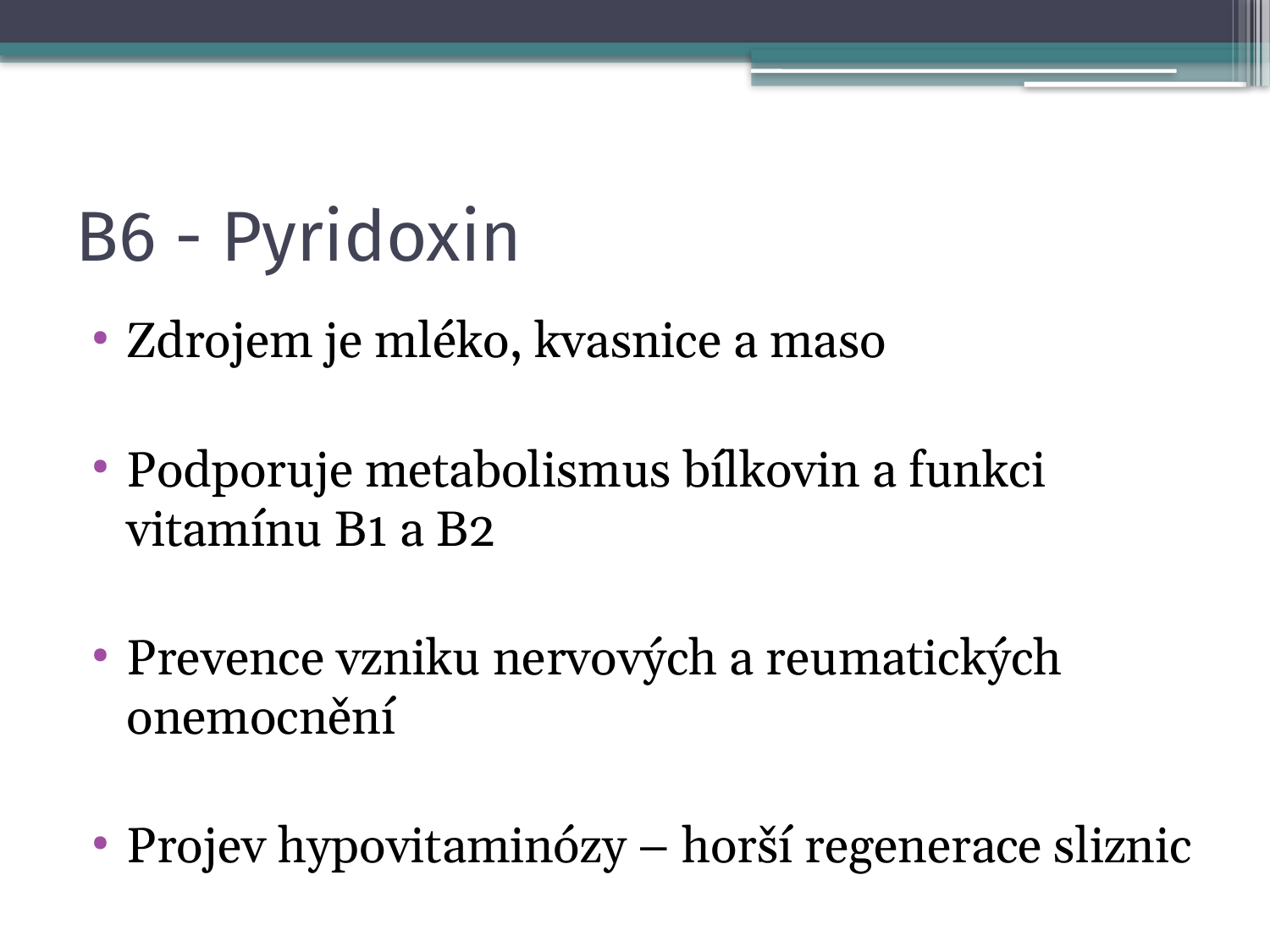

# B6 - Pyridoxin

Zdrojem je mléko, kvasnice a maso

Podporuje metabolismus bílkovin a funkci vitamínu B1 a B2

Prevence vzniku nervových a reumatických onemocnění

Projev hypovitaminózy – horší regenerace sliznic